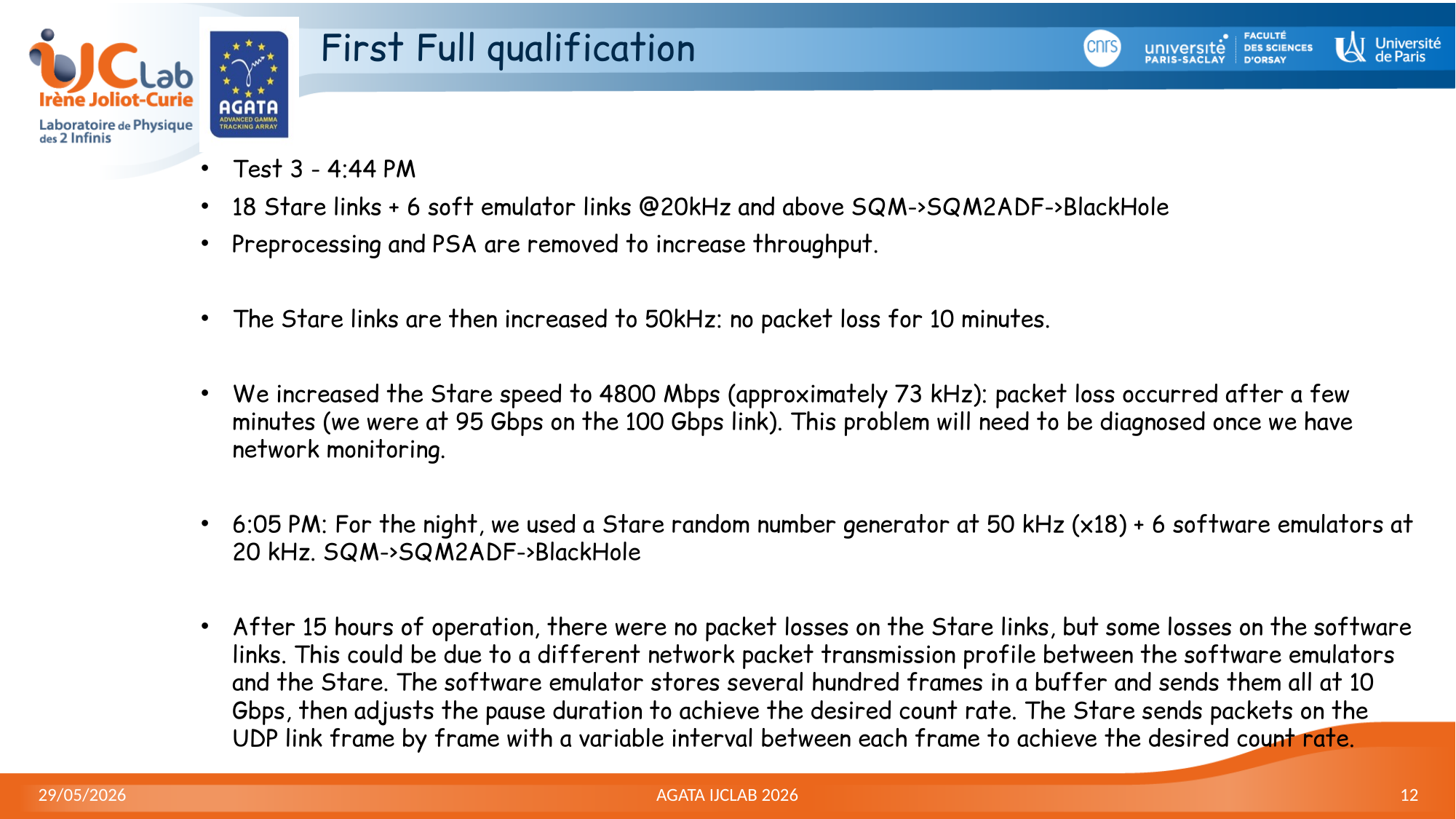

# First Full qualification
Test 3 - 4:44 PM
18 Stare links + 6 soft emulator links @20kHz and above SQM->SQM2ADF->BlackHole
Preprocessing and PSA are removed to increase throughput.

The Stare links are then increased to 50kHz: no packet loss for 10 minutes.

We increased the Stare speed to 4800 Mbps (approximately 73 kHz): packet loss occurred after a few minutes (we were at 95 Gbps on the 100 Gbps link). This problem will need to be diagnosed once we have network monitoring.

6:05 PM: For the night, we used a Stare random number generator at 50 kHz (x18) + 6 software emulators at 20 kHz. SQM->SQM2ADF->BlackHole

After 15 hours of operation, there were no packet losses on the Stare links, but some losses on the software links. This could be due to a different network packet transmission profile between the software emulators and the Stare. The software emulator stores several hundred frames in a buffer and sends them all at 10 Gbps, then adjusts the pause duration to achieve the desired count rate. The Stare sends packets on the UDP link frame by frame with a variable interval between each frame to achieve the desired count rate.
29/05/2026
AGATA IJCLAB 2026
12